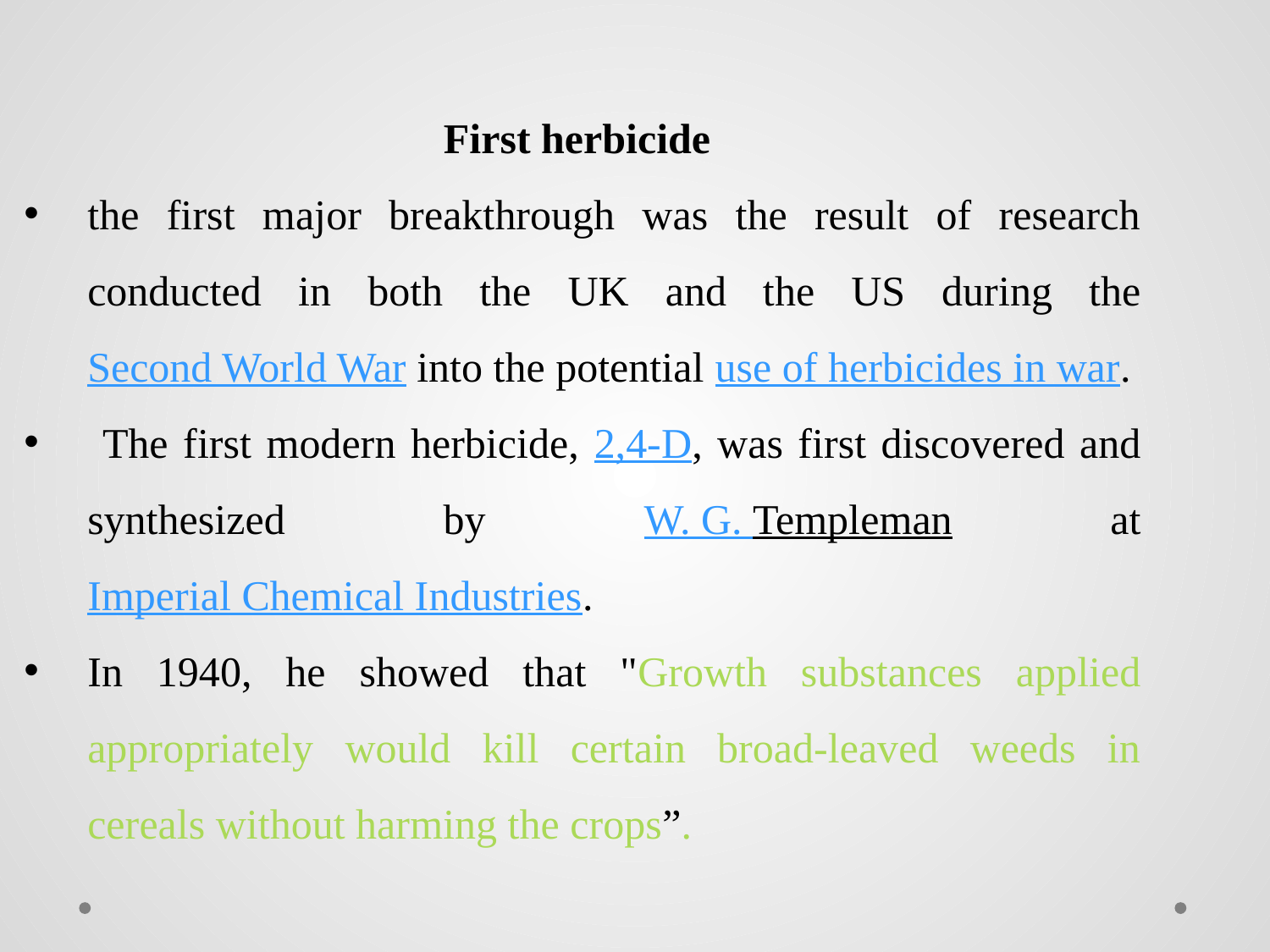

First herbicide
the first major breakthrough was the result of research conducted in both the UK and the US during the Second World War into the potential use of herbicides in war.
 The first modern herbicide, 2,4-D, was first discovered and synthesized by W. G. Templeman at Imperial Chemical Industries.
In 1940, he showed that "Growth substances applied appropriately would kill certain broad-leaved weeds in cereals without harming the crops”.